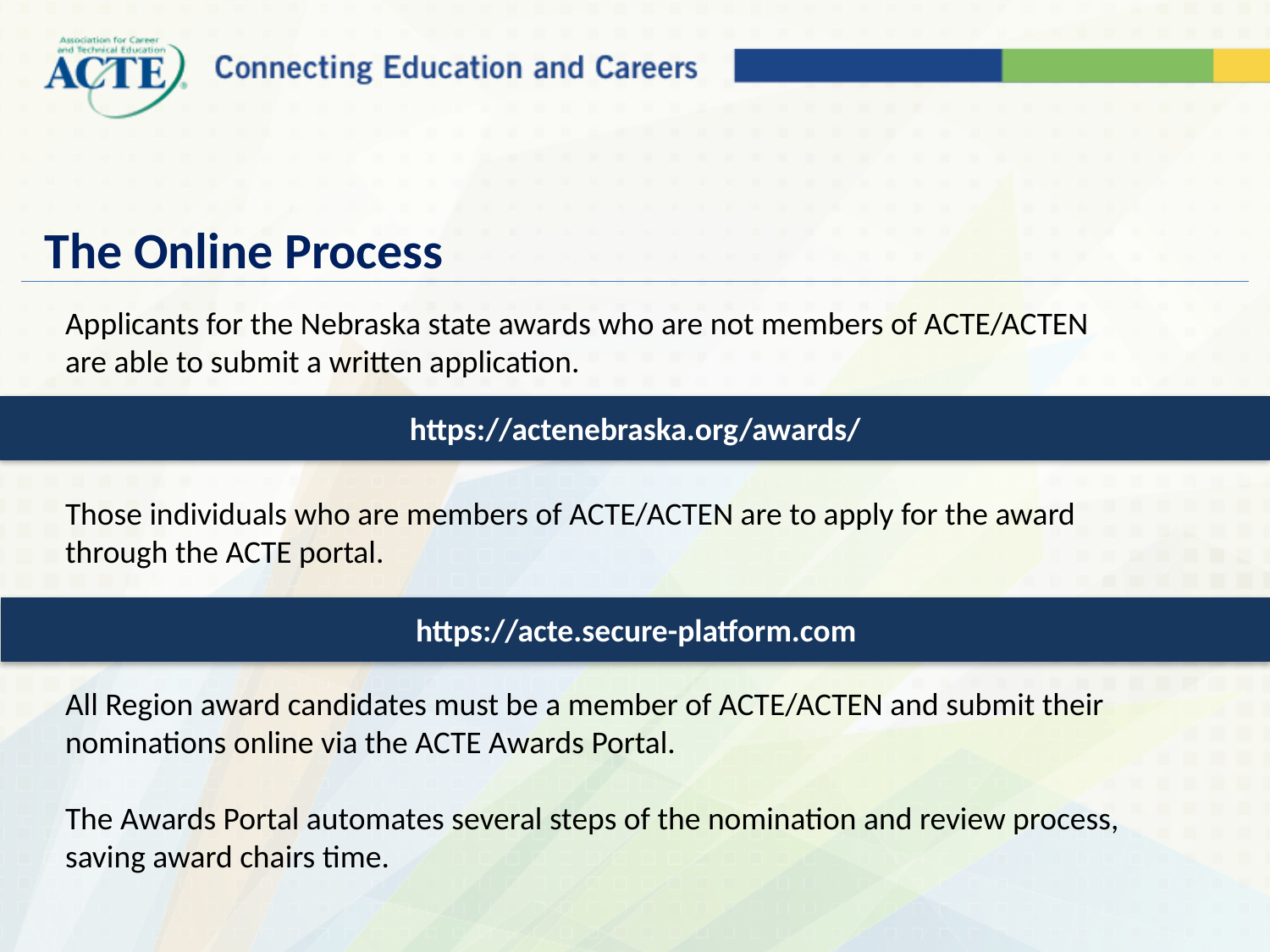

# The Online Process
Applicants for the Nebraska state awards who are not members of ACTE/ACTEN are able to submit a written application.

Those individuals who are members of ACTE/ACTEN are to apply for the award through the ACTE portal.

All Region award candidates must be a member of ACTE/ACTEN and submit their nominations online via the ACTE Awards Portal.

The Awards Portal automates several steps of the nomination and review process, saving award chairs time.
https://actenebraska.org/awards/
https://acte.secure-platform.com